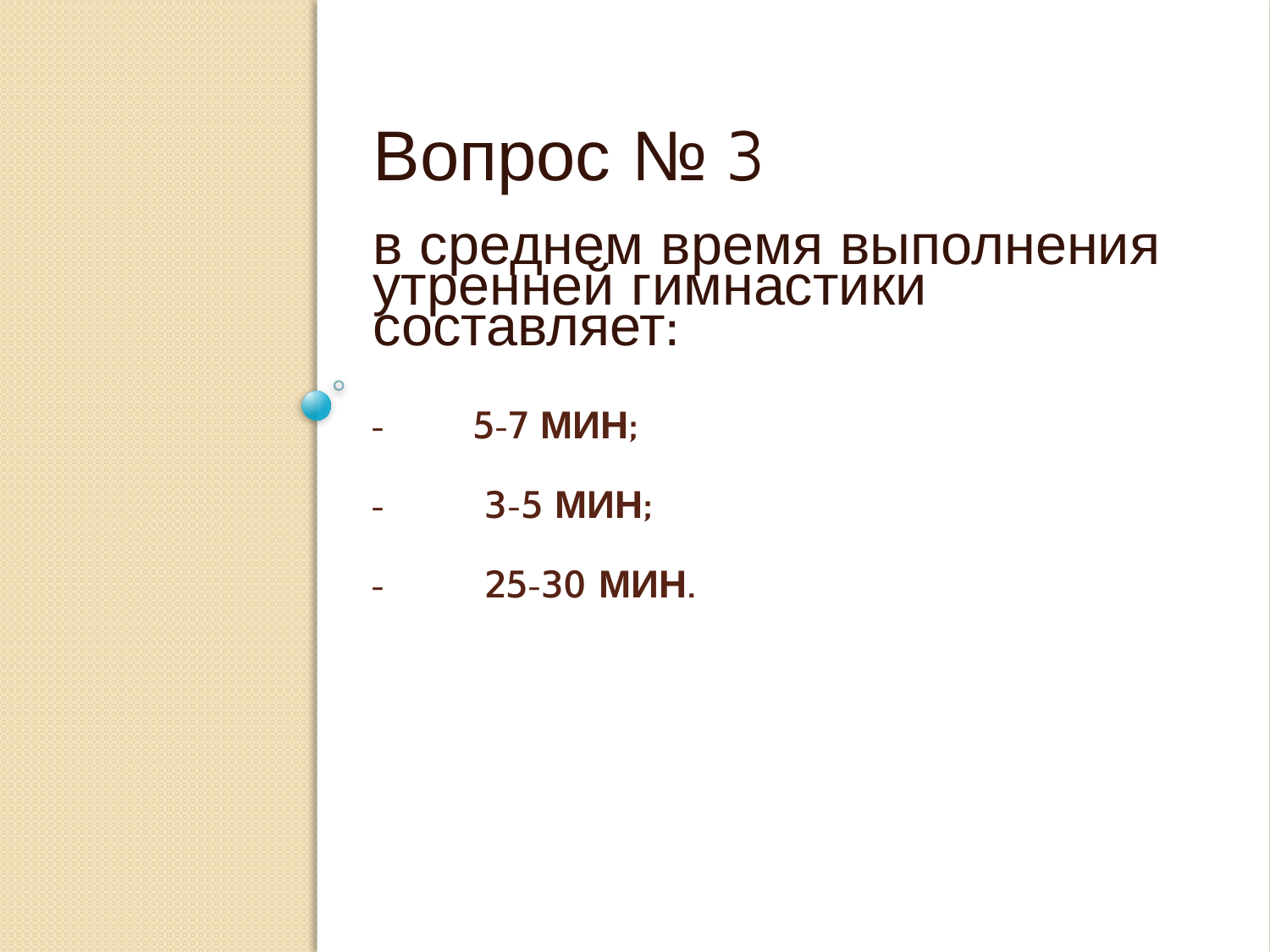

Вопрос № 3

в среднем время выполнения утренней гимнастики составляет:
# -       5-7 мин; -        3-5 мин; -        25-30 мин.